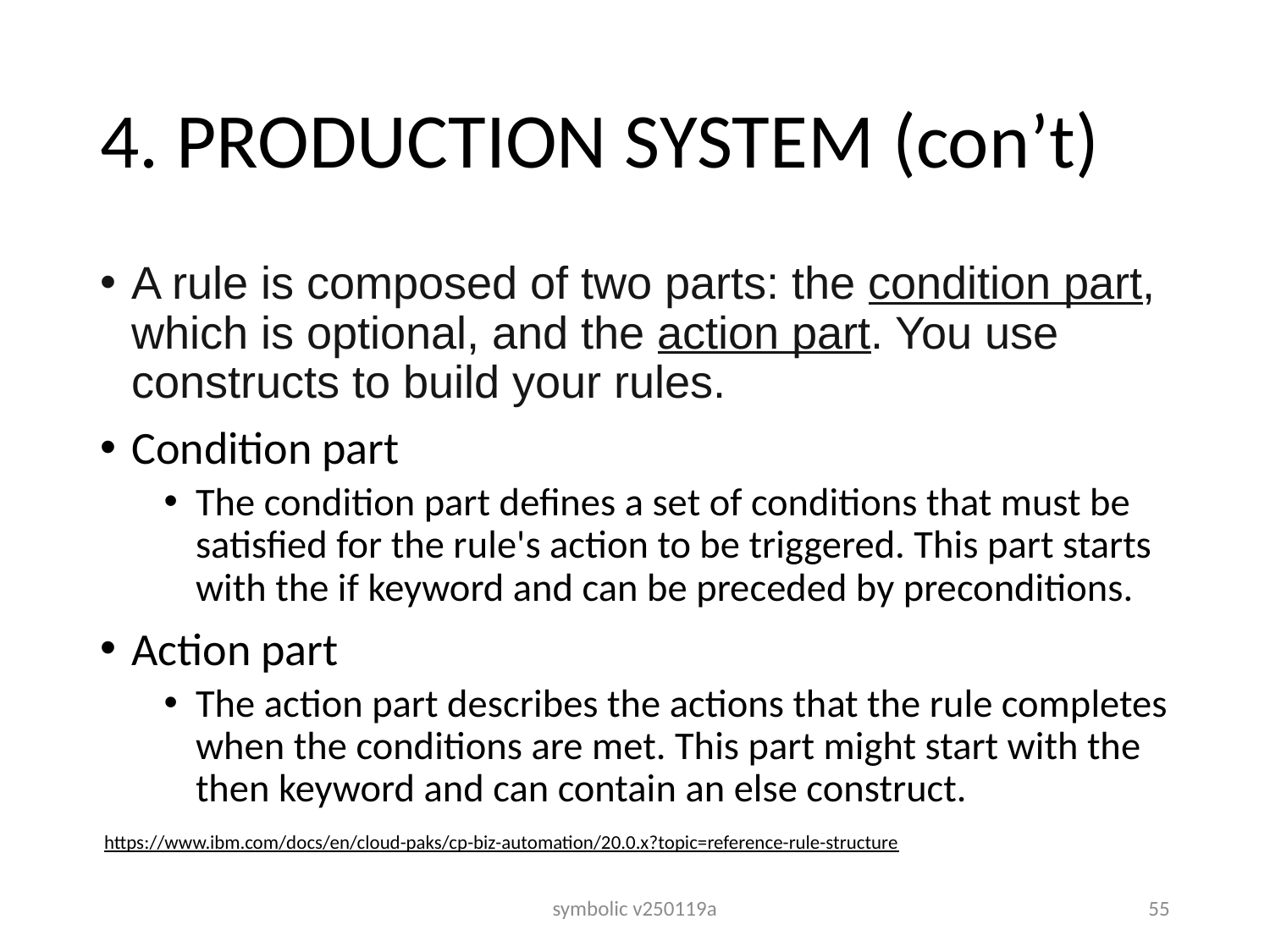

# 4. PRODUCTION SYSTEM (con’t)
A rule is composed of two parts: the condition part, which is optional, and the action part. You use constructs to build your rules.
Condition part
The condition part defines a set of conditions that must be satisfied for the rule's action to be triggered. This part starts with the if keyword and can be preceded by preconditions.
Action part
The action part describes the actions that the rule completes when the conditions are met. This part might start with the then keyword and can contain an else construct.

https://www.ibm.com/docs/en/cloud-paks/cp-biz-automation/20.0.x?topic=reference-rule-structure
symbolic v250119a
55